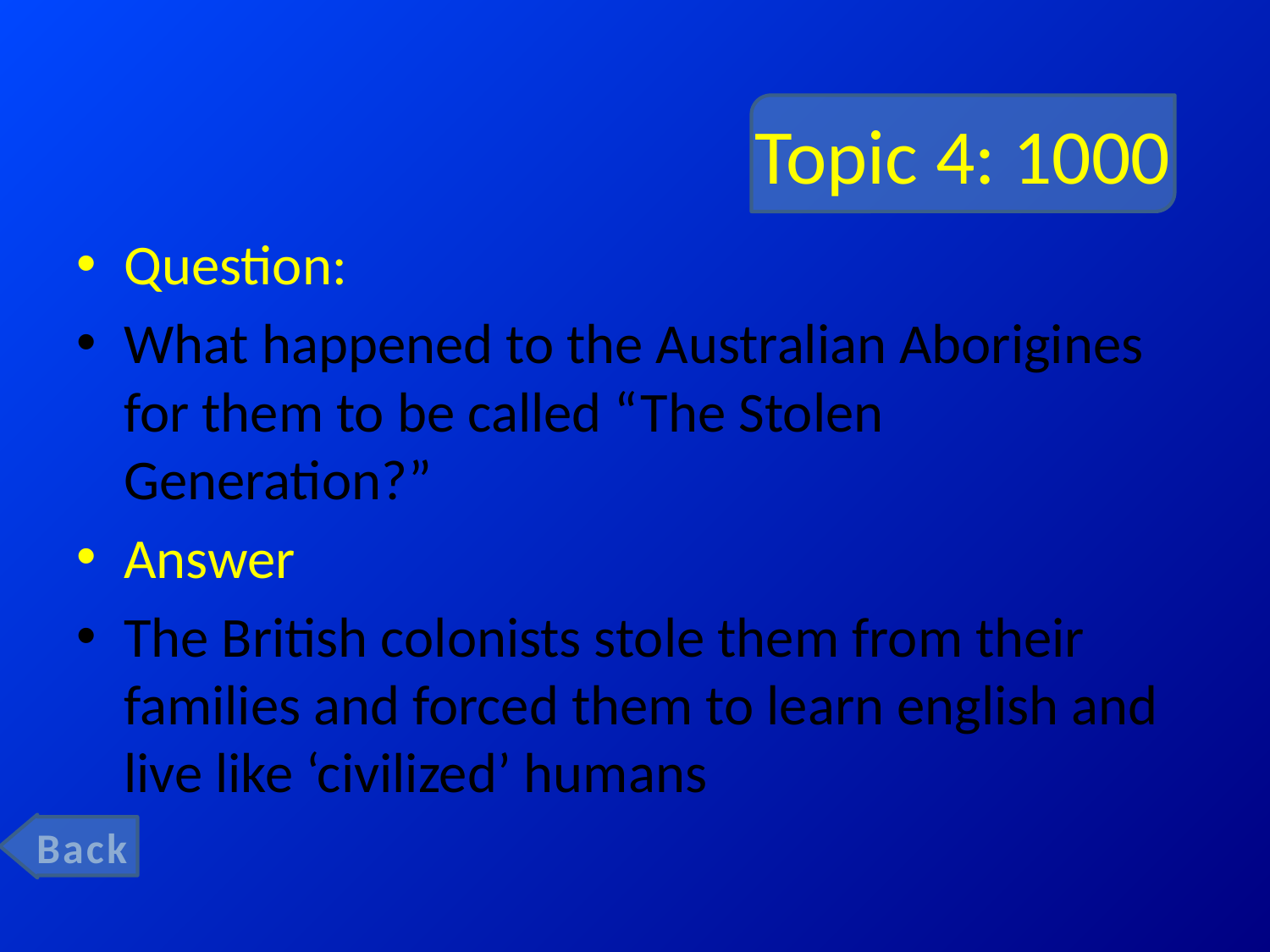

# Topic 4: 1000

Question:
What happened to the Australian Aborigines for them to be called “The Stolen Generation?”
Answer
The British colonists stole them from their families and forced them to learn english and live like ‘civilized’ humans

Back